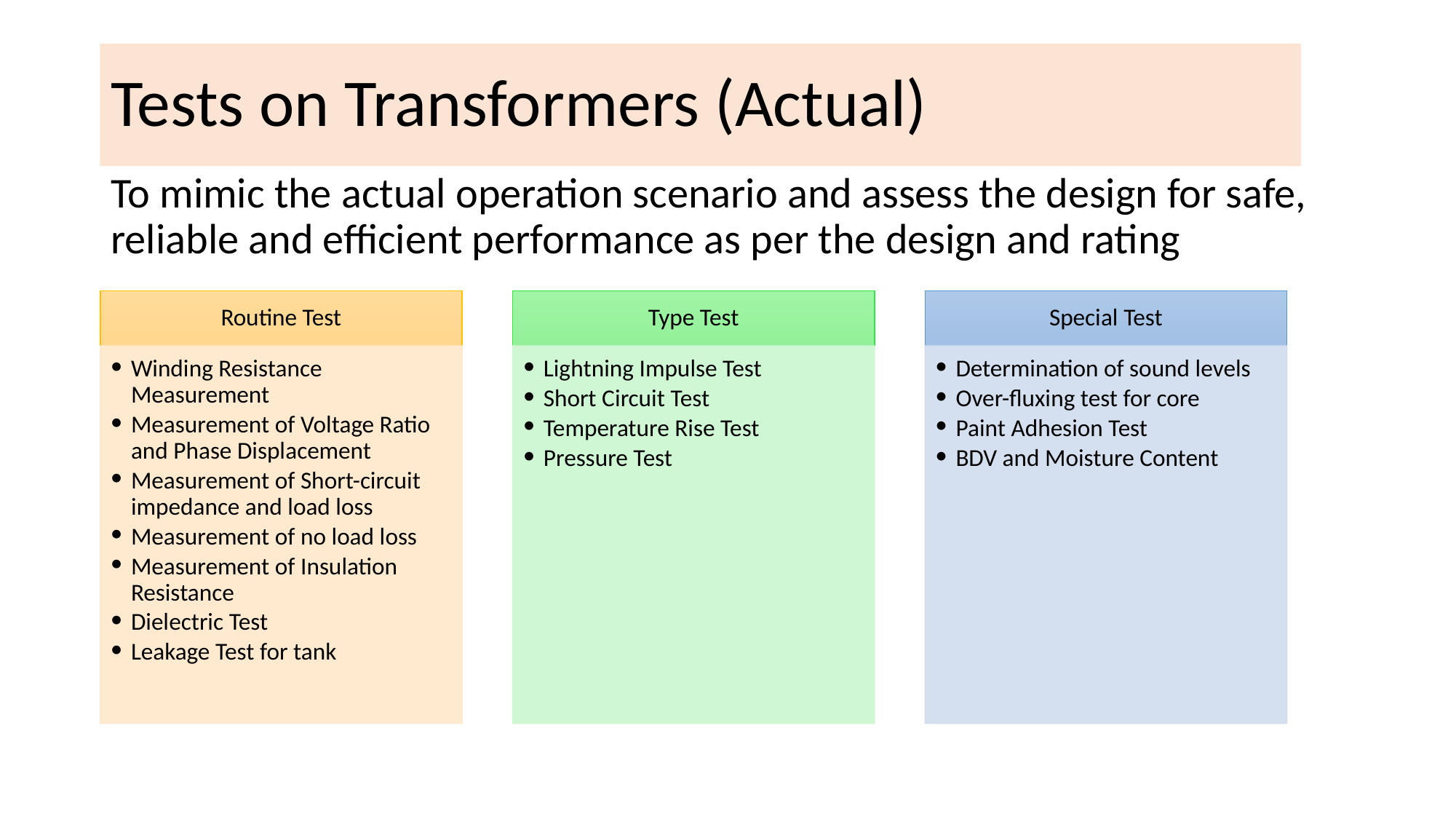

# Tests on Transformers (Actual)
To mimic the actual operation scenario and assess the design for safe, reliable and efficient performance as per the design and rating

Routine Test

Type Test

Special Test

Winding Resistance Measurement
Measurement of Voltage Ratio and Phase Displacement
Measurement of Short-circuit impedance and load loss
Measurement of no load loss
Measurement of Insulation Resistance
Dielectric Test
Leakage Test for tank

Lightning Impulse Test
Short Circuit Test
Temperature Rise Test
Pressure Test

Determination of sound levels
Over-fluxing test for core
Paint Adhesion Test
BDV and Moisture Content